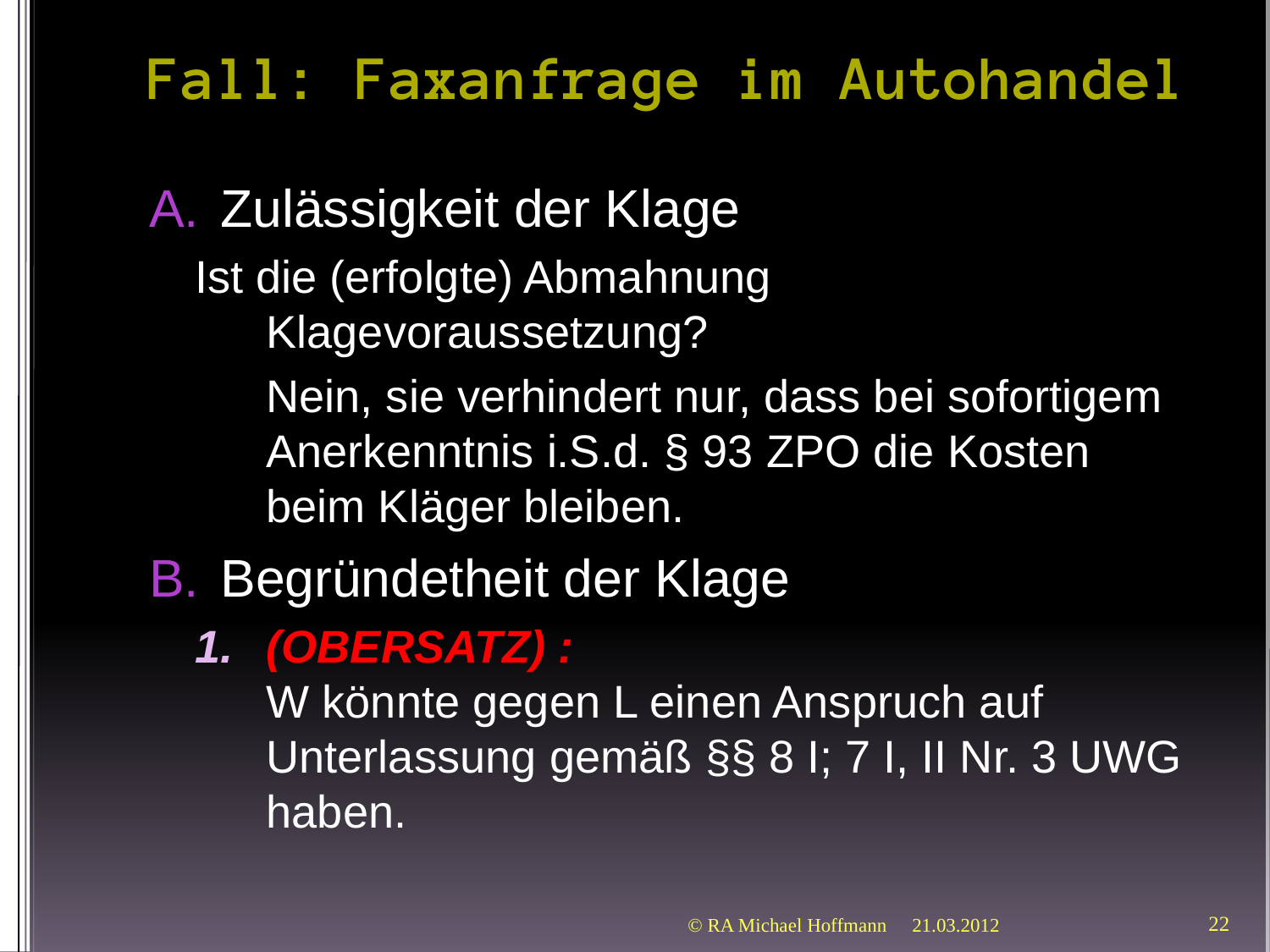

# Fall: Faxanfrage im Autohandel
Zulässigkeit der Klage
Ist die (erfolgte) Abmahnung Klagevoraussetzung?
	Nein, sie verhindert nur, dass bei sofortigem Anerkenntnis i.S.d. § 93 ZPO die Kosten beim Kläger bleiben.
Begründetheit der Klage
(OBERSATZ) :
W könnte gegen L einen Anspruch auf Unterlassung gemäß §§ 8 I; 7 I, II Nr. 3 UWG haben.
© RA Michael Hoffmann
21.03.2012
22